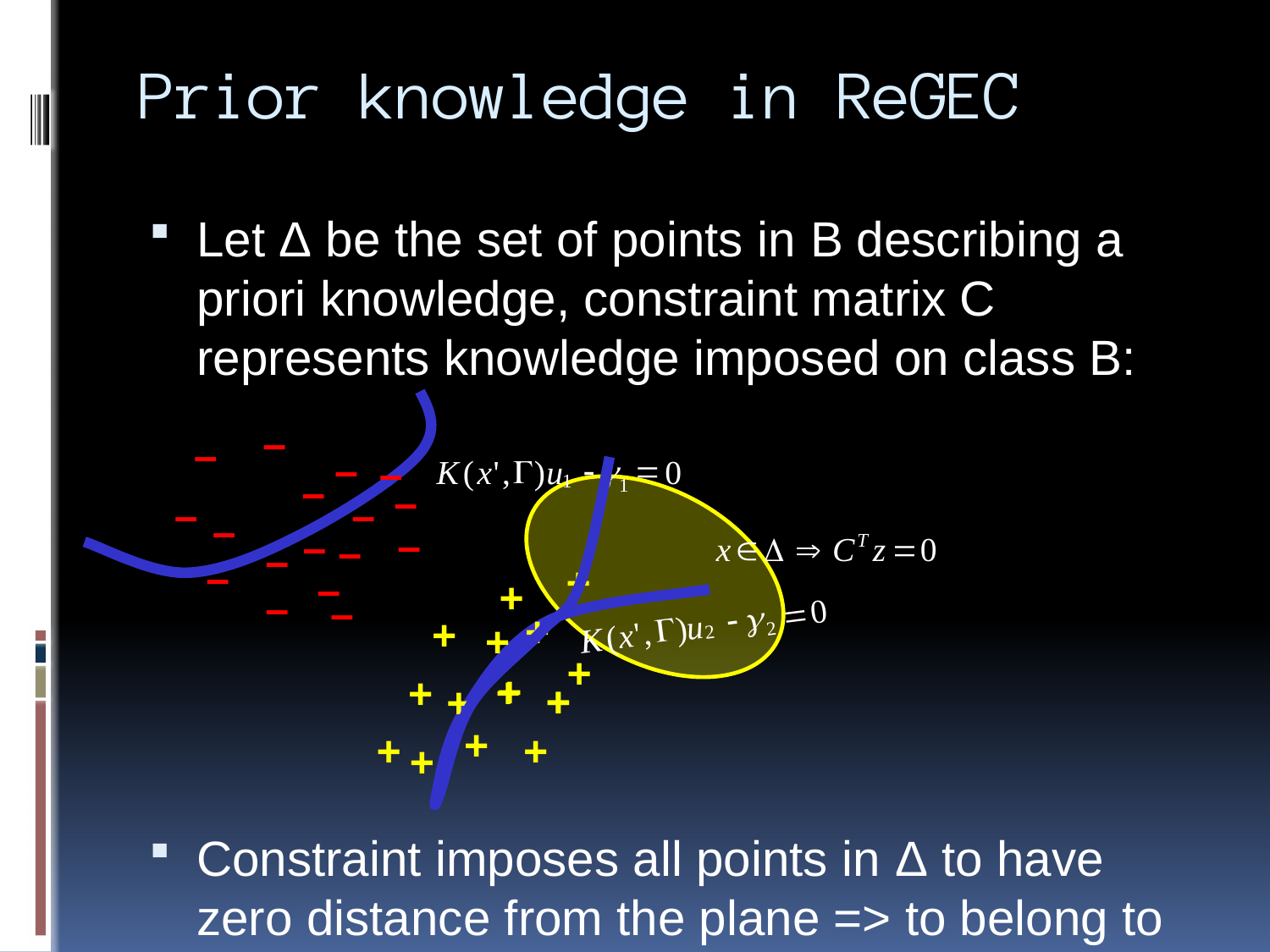

# Prior knowledge in ReGEC
Let Δ be the set of points in B describing a priori knowledge, constraint matrix C represents knowledge imposed on class B:

Constraint imposes all points in Δ to have zero distance from the plane => to belong to B

–
–
–
–
–
–
–
–
–
–
–
–
–
–
–

=
Γ
−
γ
K
(
x
'
,
)
u
0
1
1

–

–

x
∈
Δ
⇒
C
T
z
=
0
+
+
+
+
+
+
+
+
+
+
+
+
+
+
+
+

Γ
−
γ
K
(
x
'
,
)
u
0
=
2
2